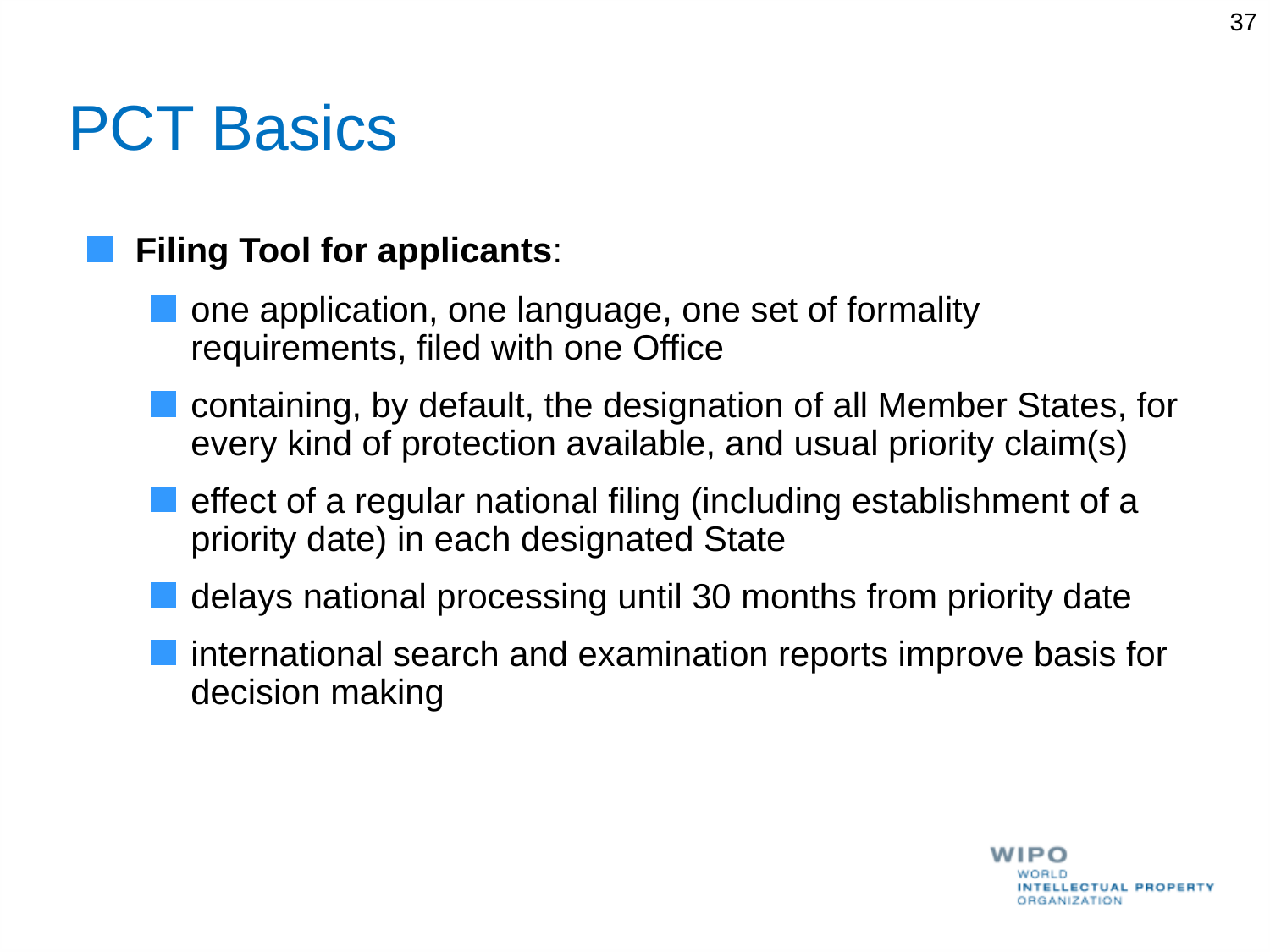

37
# PCT Basics
Filing Tool for applicants:
one application, one language, one set of formality requirements, filed with one Office
containing, by default, the designation of all Member States, for every kind of protection available, and usual priority claim(s)
effect of a regular national filing (including establishment of a priority date) in each designated State
delays national processing until 30 months from priority date
international search and examination reports improve basis for decision making